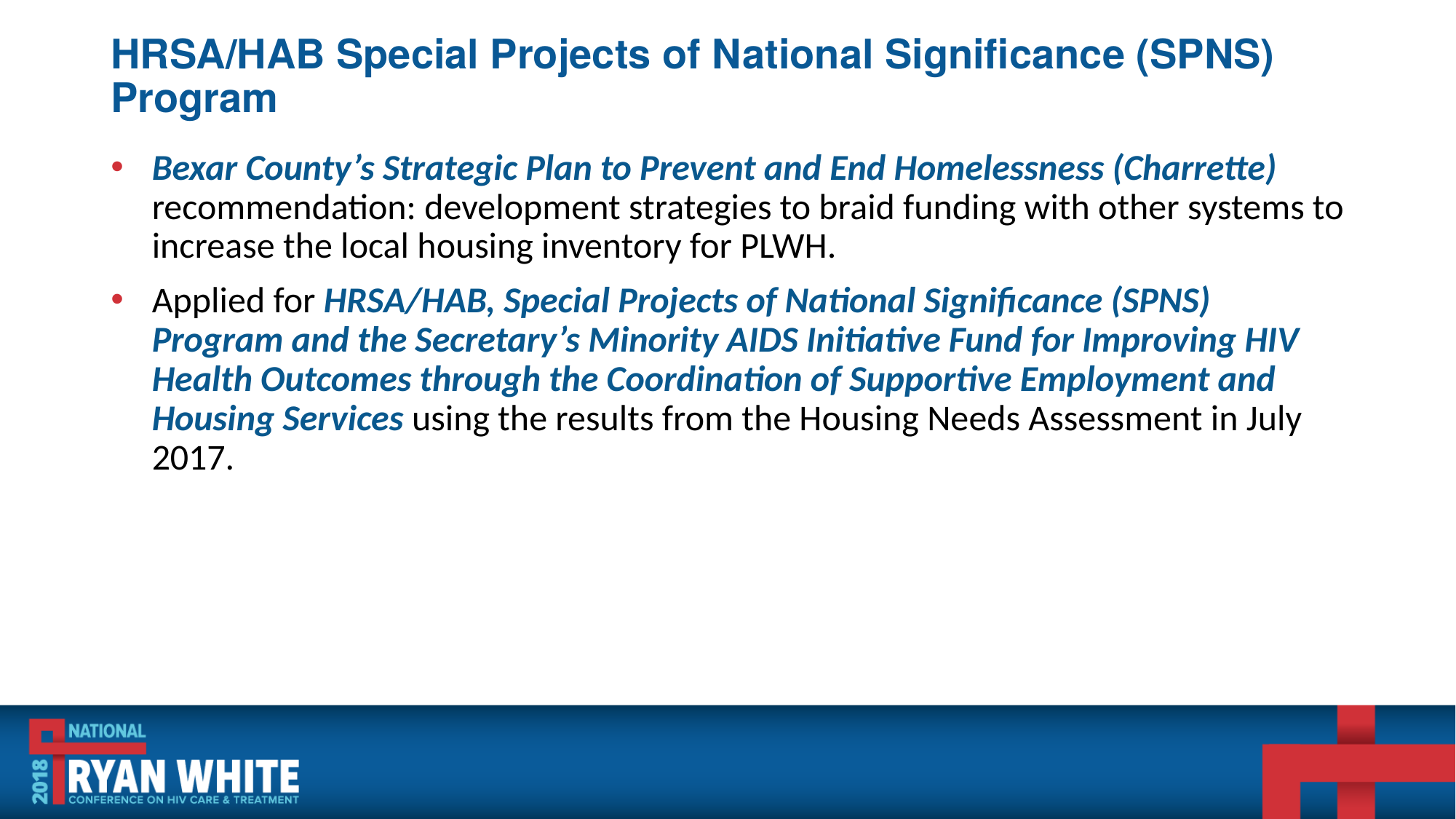

# HRSA/HAB Special Projects of National Significance (SPNS) Program
Bexar County’s Strategic Plan to Prevent and End Homelessness (Charrette) recommendation: development strategies to braid funding with other systems to increase the local housing inventory for PLWH.
Applied for HRSA/HAB, Special Projects of National Significance (SPNS) Program and the Secretary’s Minority AIDS Initiative Fund for Improving HIV Health Outcomes through the Coordination of Supportive Employment and Housing Services using the results from the Housing Needs Assessment in July 2017.